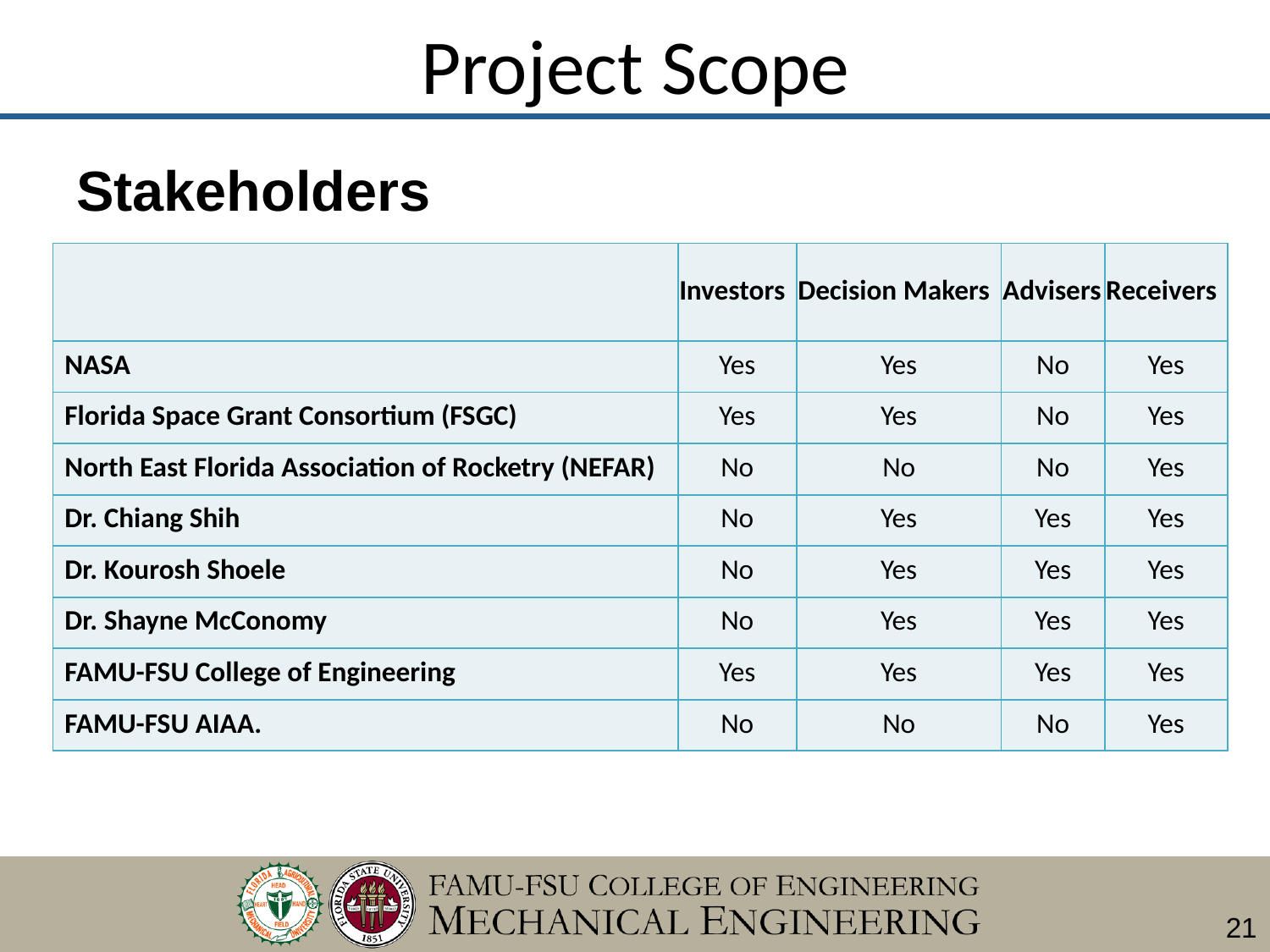

# Project Scope
Stakeholders
|  | Investors | Decision Makers | Advisers | Receivers |
| --- | --- | --- | --- | --- |
| NASA | Yes | Yes | No | Yes |
| Florida Space Grant Consortium (FSGC) | Yes | Yes | No | Yes |
| North East Florida Association of Rocketry (NEFAR) | No | No | No | Yes |
| Dr. Chiang Shih | No | Yes | Yes | Yes |
| Dr. Kourosh Shoele | No | Yes | Yes | Yes |
| Dr. Shayne McConomy | No | Yes | Yes | Yes |
| FAMU-FSU College of Engineering | Yes | Yes | Yes | Yes |
| FAMU-FSU AIAA. | No | No | No | Yes |